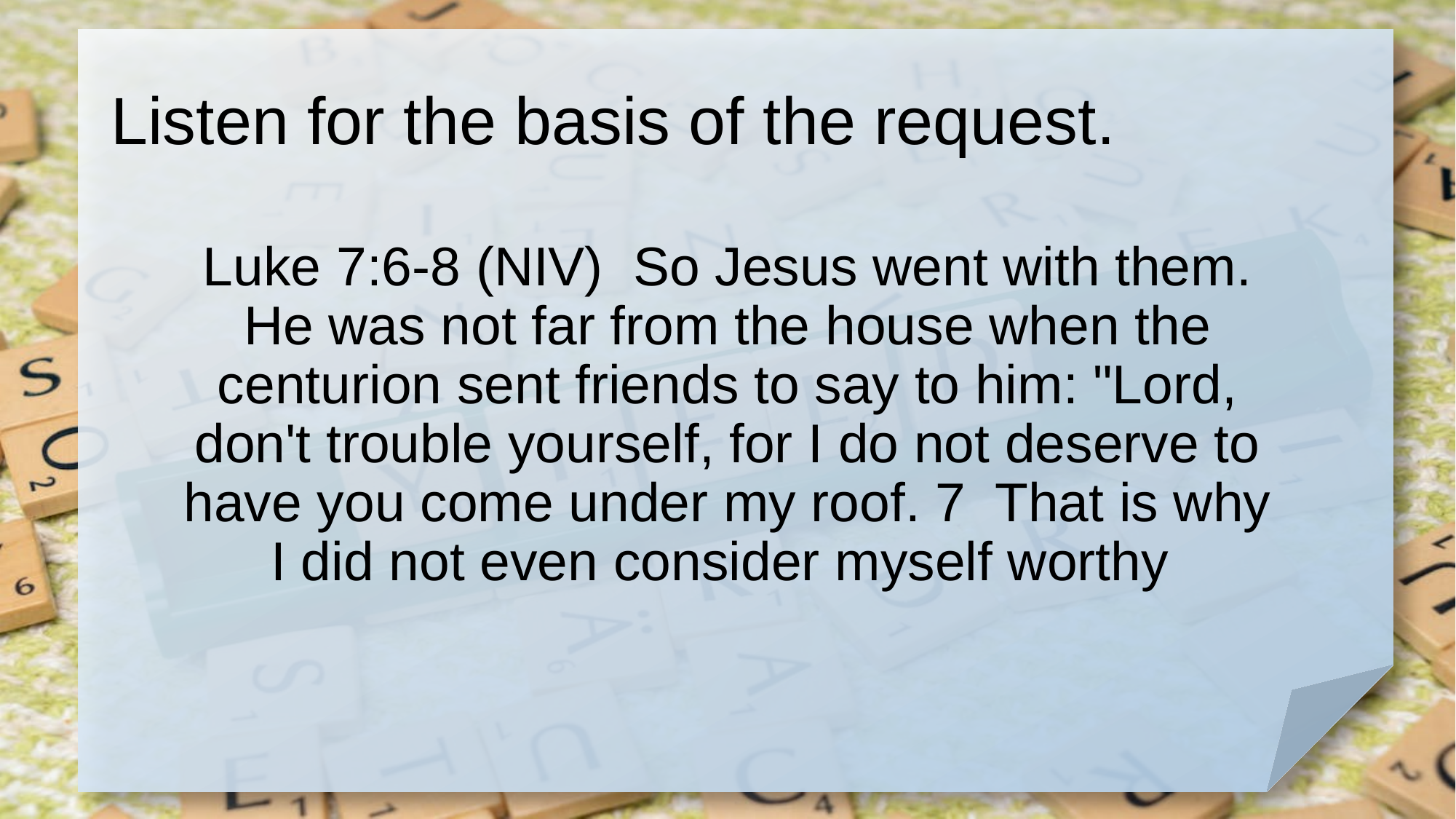

# Listen for the basis of the request.
Luke 7:6-8 (NIV)  So Jesus went with them. He was not far from the house when the centurion sent friends to say to him: "Lord, don't trouble yourself, for I do not deserve to have you come under my roof. 7  That is why I did not even consider myself worthy